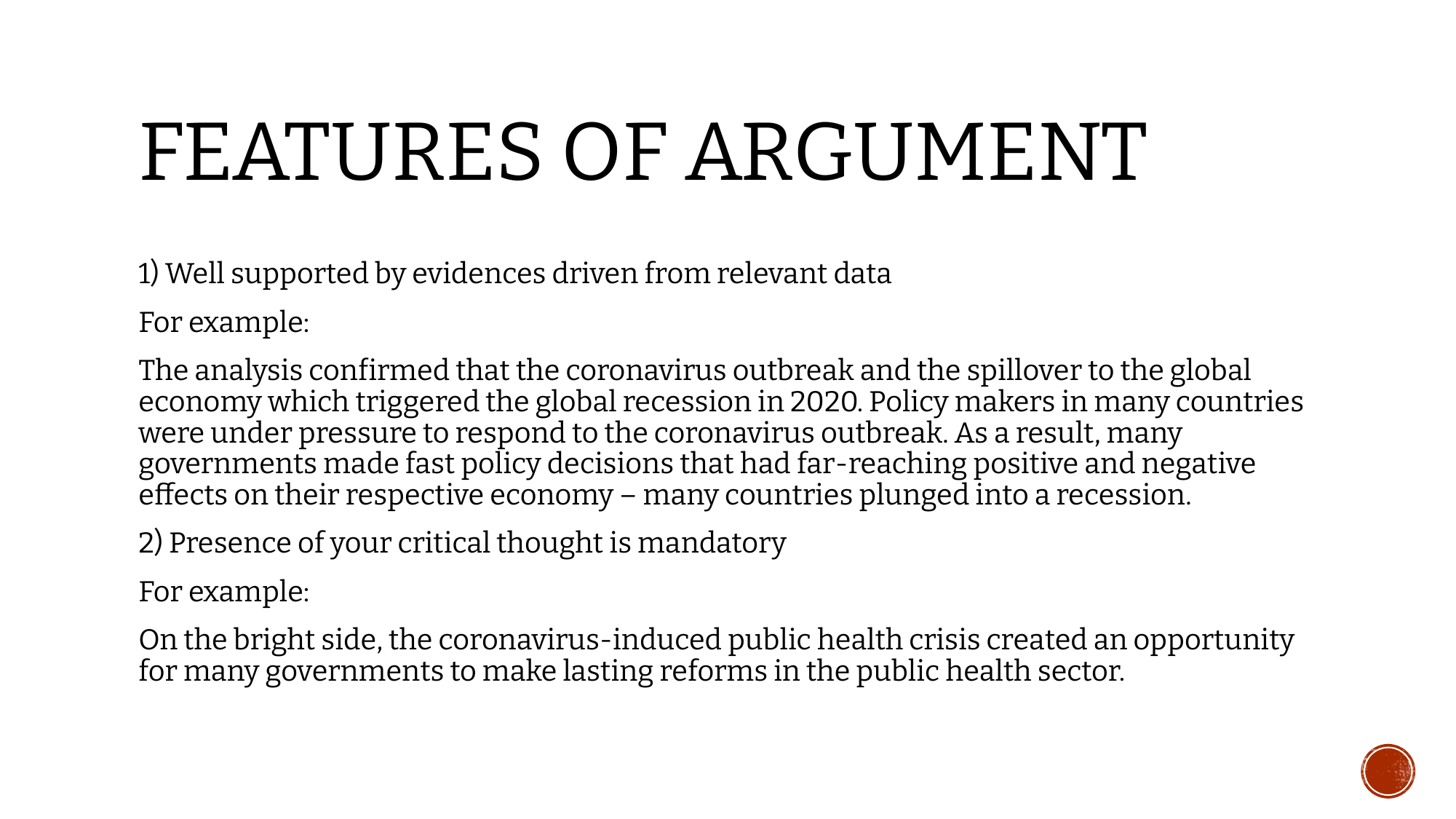

# Features of argument
1) Well supported by evidences driven from relevant data
For example:
The analysis confirmed that the coronavirus outbreak and the spillover to the global economy which triggered the global recession in 2020. Policy makers in many countries were under pressure to respond to the coronavirus outbreak. As a result, many governments made fast policy decisions that had far-reaching positive and negative effects on their respective economy – many countries plunged into a recession.
2) Presence of your critical thought is mandatory
For example:
On the bright side, the coronavirus-induced public health crisis created an opportunity for many governments to make lasting reforms in the public health sector.